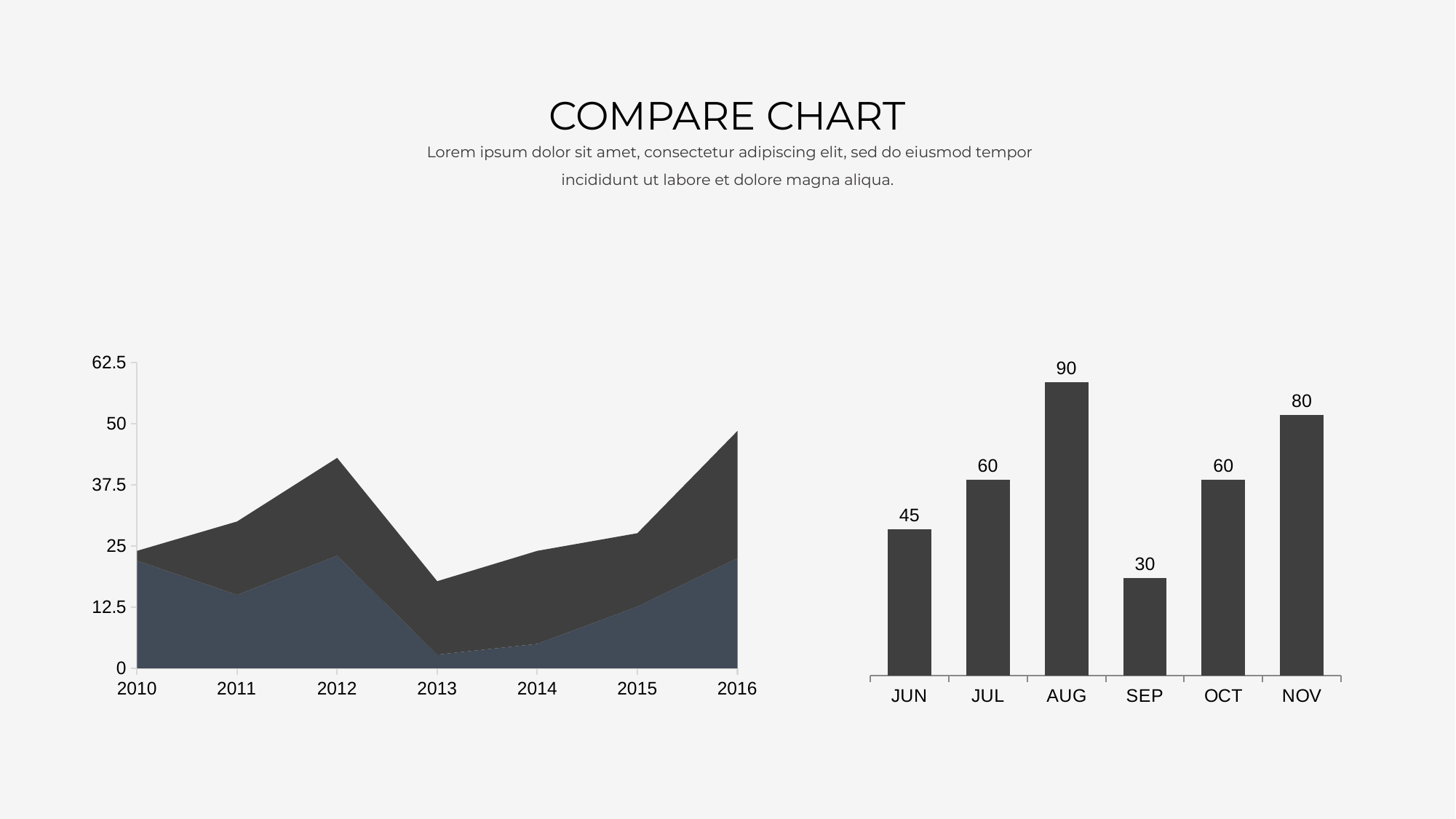

COMPARE CHART
Lorem ipsum dolor sit amet, consectetur adipiscing elit, sed do eiusmod tempor incididunt ut labore et dolore magna aliqua.

### Chart

| Category | Series 1 |
|---|---|
| JUN | 45.0 |
| JUL | 60.0 |
| AUG | 90.0 |
| SEP | 30.0 |
| OCT | 60.0 |
| NOV | 80.0 |

### Chart

| Category | Series 2 | Series 3 |
|---|---|---|
| 2010 | 22.0 | 2.0 |
| 2011 | 15.0 | 15.0 |
| 2012 | 23.0 | 20.0 |
| 2013 | 2.8 | 15.0 |
| 2014 | 5.0 | 19.0 |
| 2015 | 12.6 | 15.0 |
| 2016 | 22.5 | 26.0 |